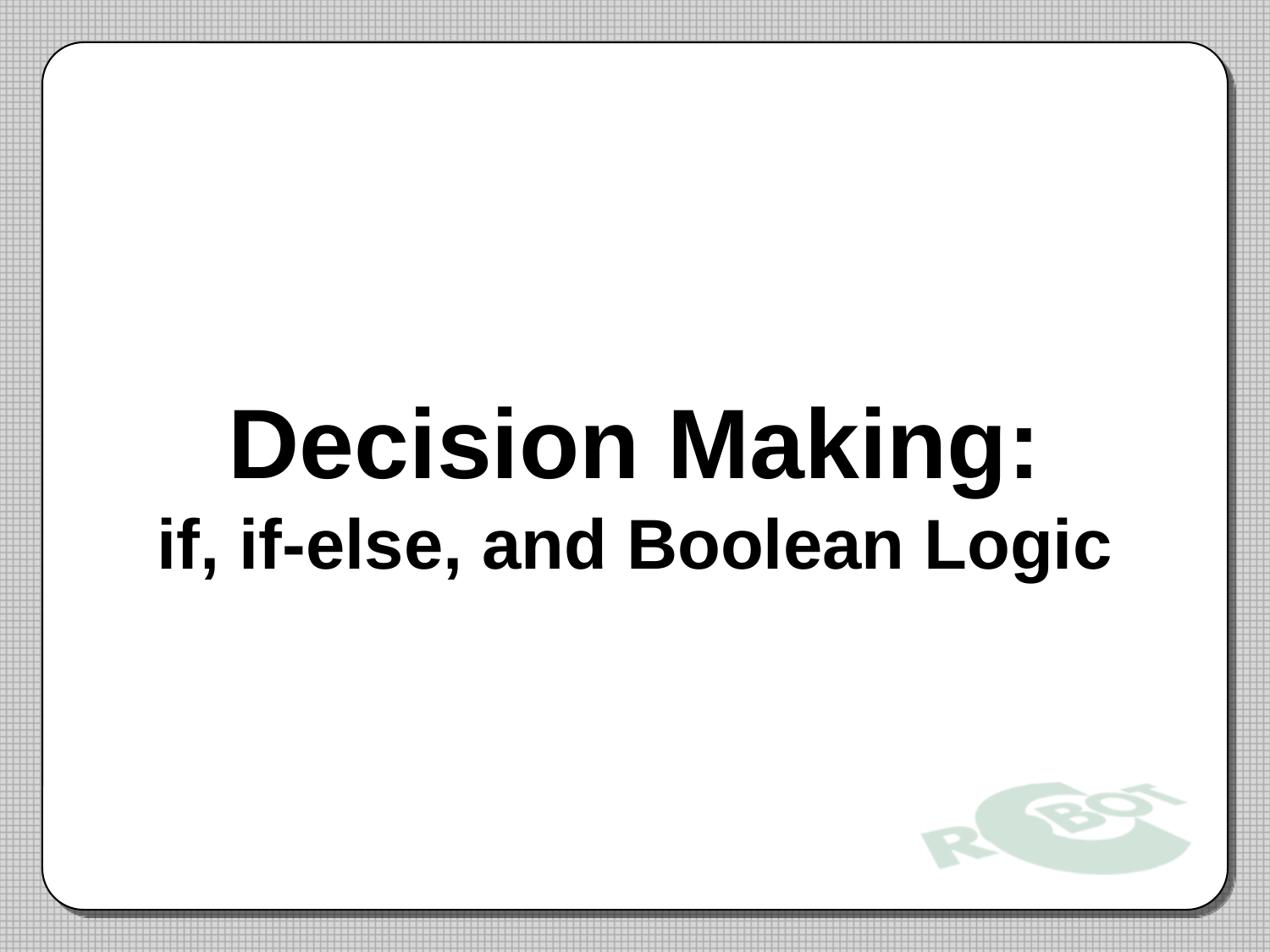

# Decision Making: if, if-else, and Boolean Logic